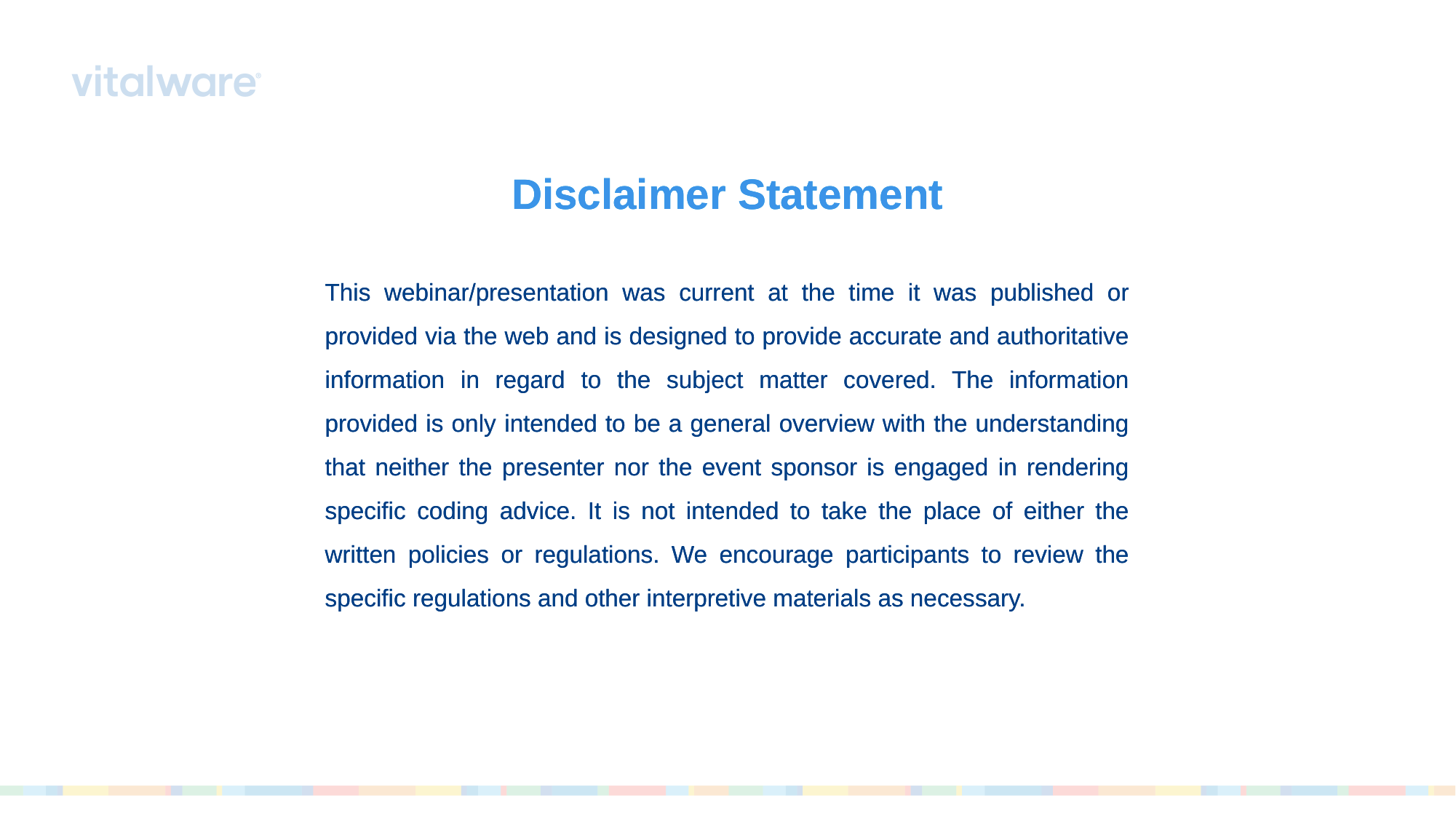

Disclaimer Statement
This webinar/presentation was current at the time it was published or provided via the web and is designed to provide accurate and authoritative information in regard to the subject matter covered. The information provided is only intended to be a general overview with the understanding that neither the presenter nor the event sponsor is engaged in rendering specific coding advice. It is not intended to take the place of either the written policies or regulations. We encourage participants to review the specific regulations and other interpretive materials as necessary.